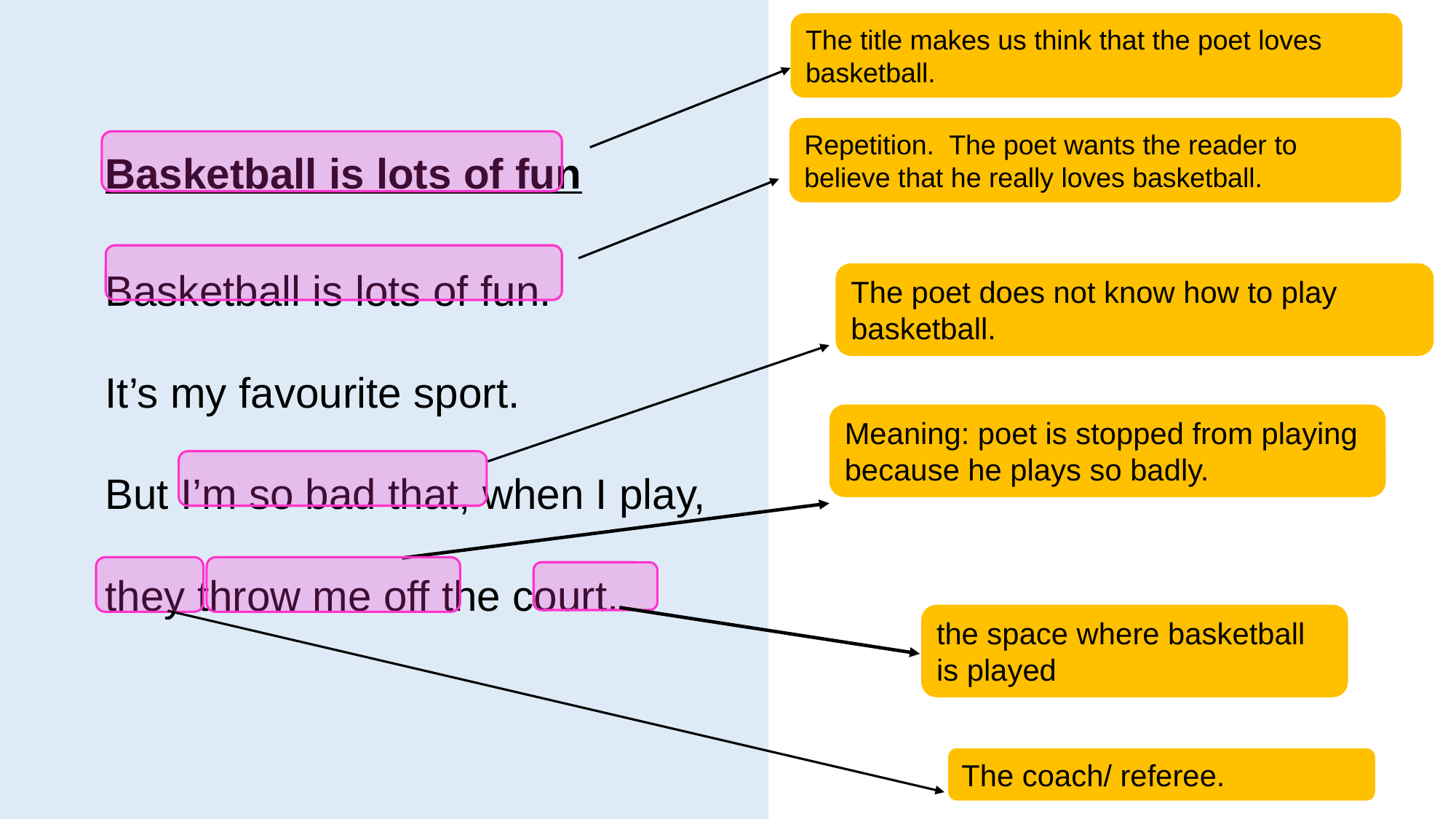

The title makes us think that the poet loves basketball.
Basketball is lots of fun
Basketball is lots of fun.
It’s my favourite sport.
But I’m so bad that, when I play,
they throw me off the court.

Repetition.  The poet wants the reader to believe that he really loves basketball.

The poet does not know how to play basketball.
Meaning: poet is stopped from playing because he plays so badly.

the space where basketball is played
The coach/ referee.